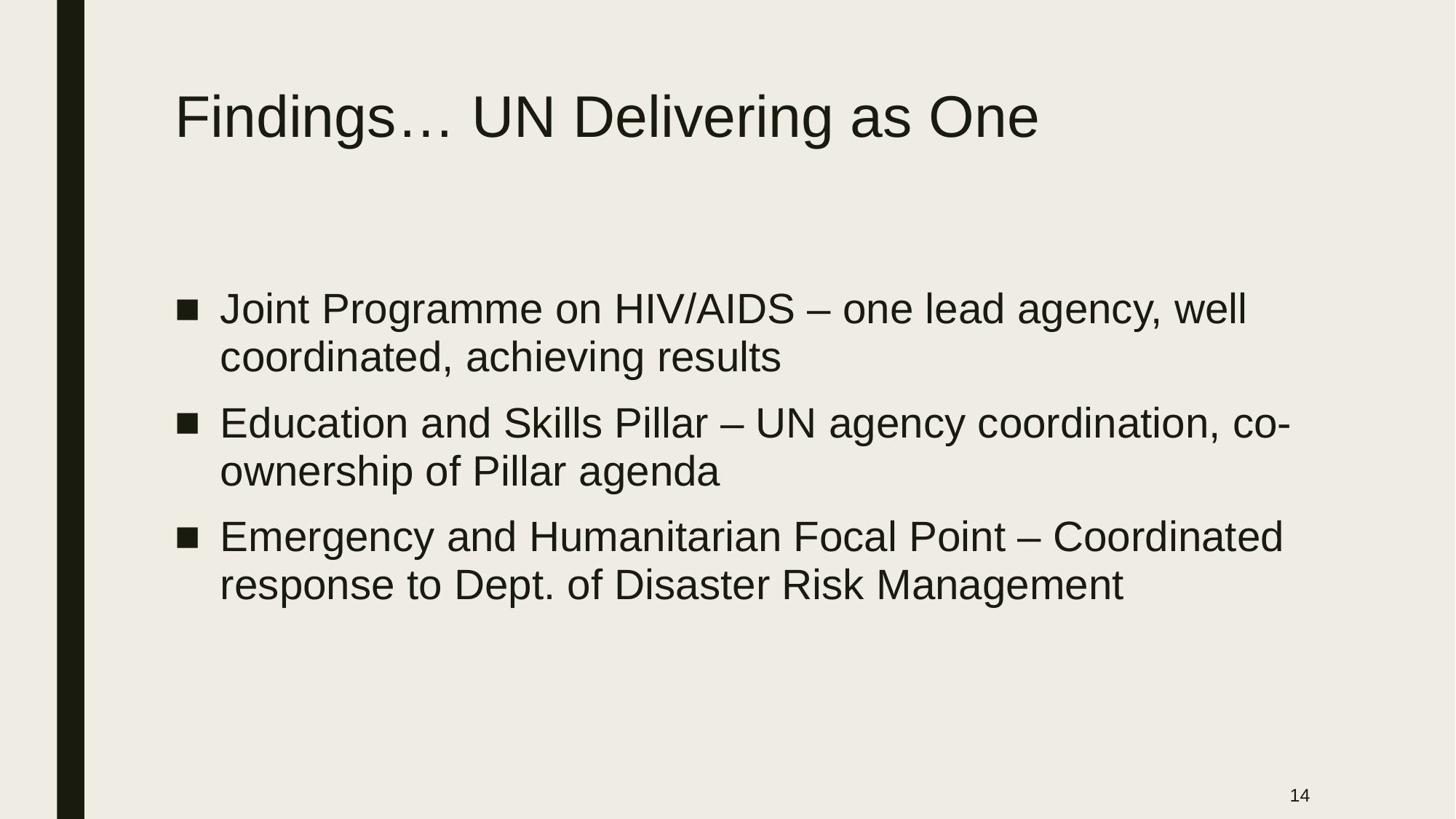

# Findings… UN Delivering as One

Joint Programme on HIV/AIDS – one lead agency, well coordinated, achieving results
Education and Skills Pillar – UN agency coordination, co-ownership of Pillar agenda
Emergency and Humanitarian Focal Point – Coordinated response to Dept. of Disaster Risk Management
14